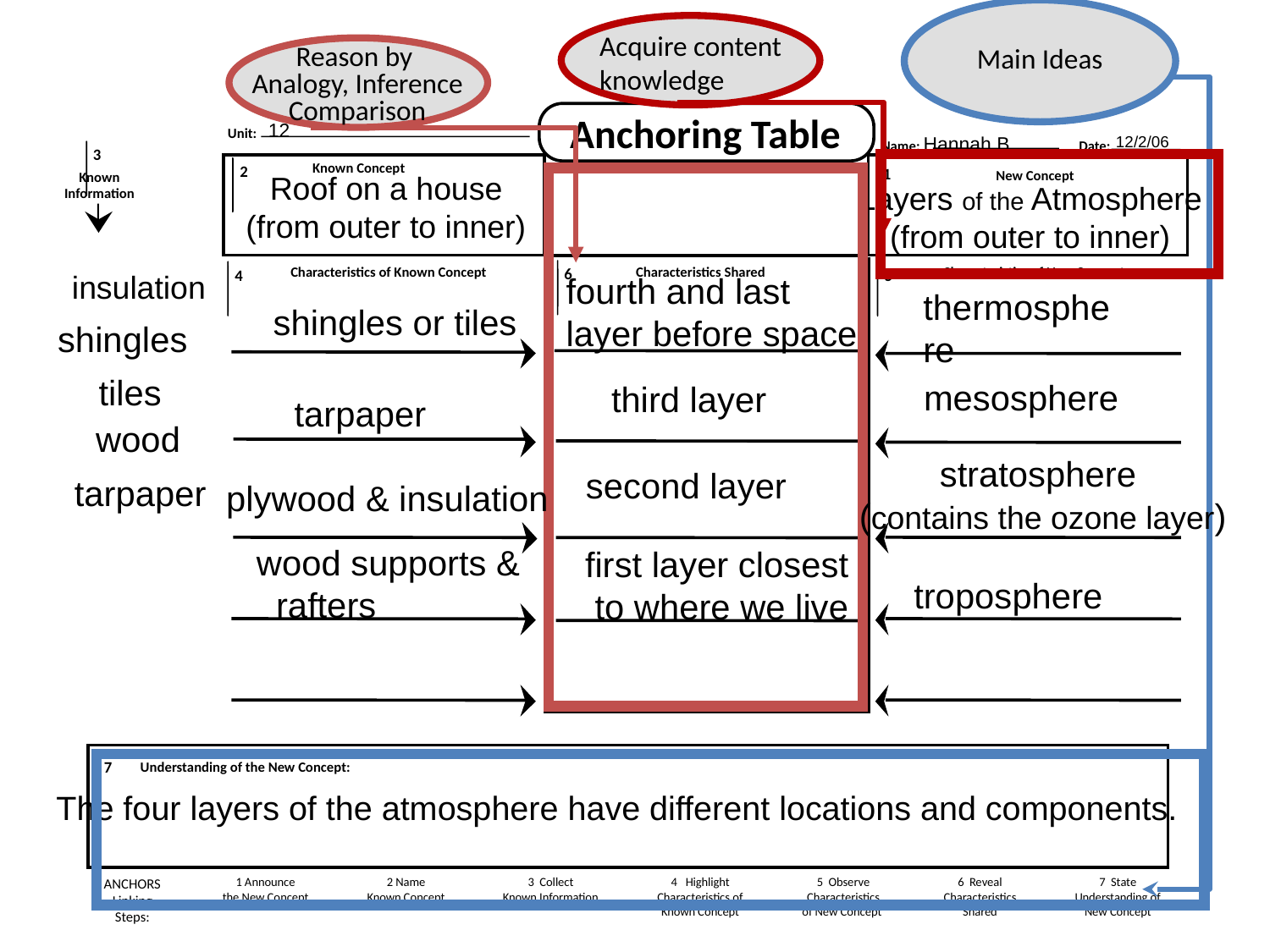

Main Ideas

Acquire content
knowledge
Reason by
Analogy, Inference
Comparison

Anchoring Table

12

Unit:
12/2/06

Name: Hannah B             Date:

3

2
Known Concept

1
Roof on a house
(from outer to inner)

  New Concept

Known
Information
Layers of the Atmosphere
(from outer to inner)

6
insulation

4

5
fourth and last
layer before space

Characteristics of Known Concept
Characteristics Shared
Characteristics of New Concept

thermosphere

shingles or tiles

shingles

tiles
mesosphere
third layer

tarpaper

wood

stratosphere
(contains the ozone layer)
second layer
tarpaper

plywood & insulation

wood supports &
  rafters
first layer closest
to where we live

troposphere

7

Understanding of the New Concept:
The four layers of the atmosphere have different locations and components.

4   Highlight
Characteristics of
Known Concept
5  Observe
Characteristics
of New Concept
6  Reveal
Characteristics
Shared
7  State
Understanding of
New Concept
1 Announce
the New Concept
2 Name
Known Concept
3  Collect
Known Information
ANCHORS
Linking
Steps: